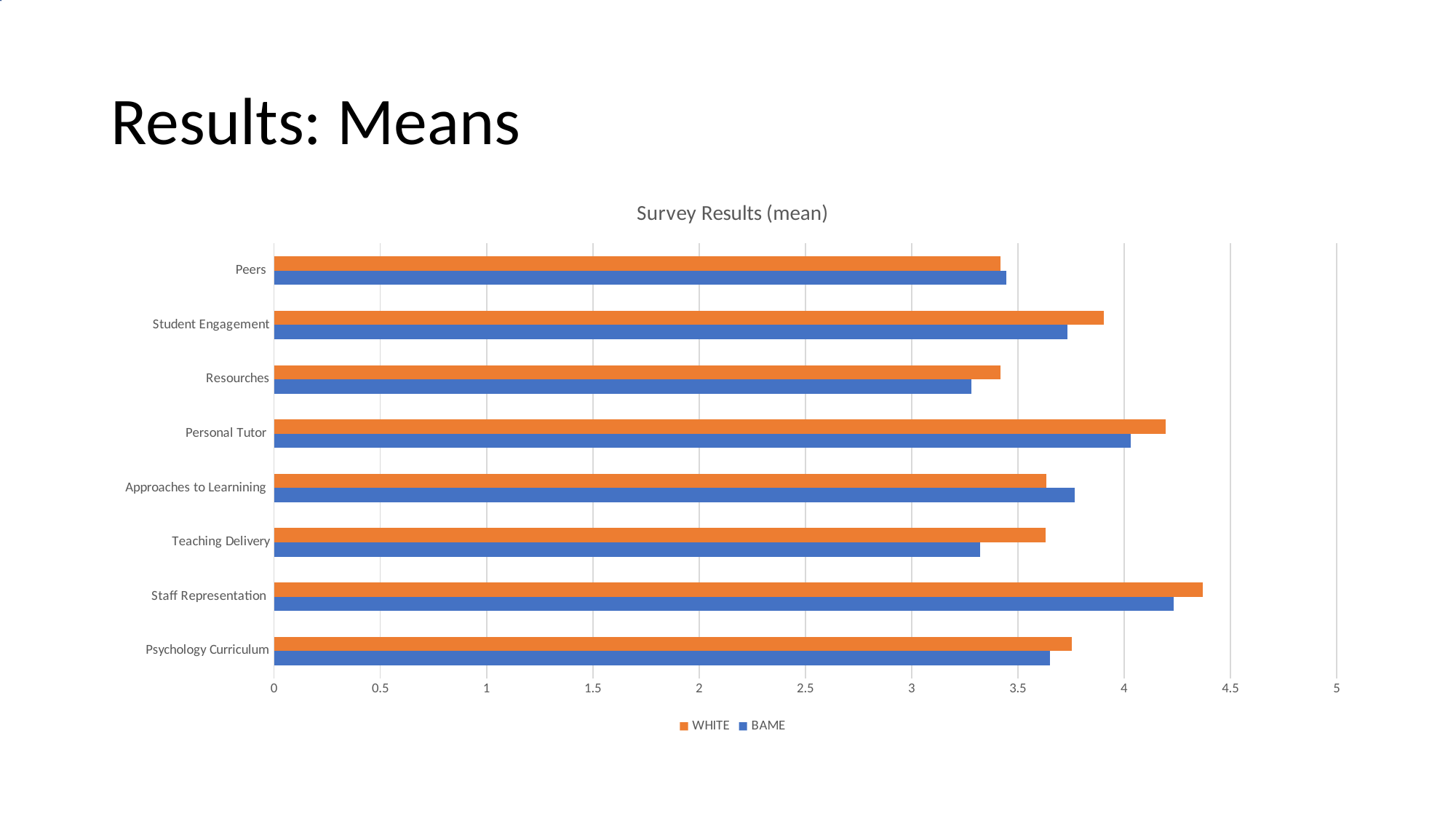

# Results: Means

### Chart: Survey Results (mean)

| Category | BAME | WHITE |
|---|---|---|
| Psychology Curriculum | 3.64937106918239 | 3.753787878787878 |
| Staff Representation  | 4.232558139534884 | 4.369047619047619 |
| Teaching Delivery | 3.3223270440251573 | 3.631086142322097 |
| Approaches to Learnining  | 3.7666666666666666 | 3.634831460674157 |
| Personal Tutor  | 4.030660377358491 | 4.196067415730338 |
| Resourches | 3.279559748427672 | 3.417602996254682 |
| Student Engagement | 3.7327437106918246 | 3.9039606741573034 |
| Peers  | 3.4449685534591192 | 3.4176029962546806 |